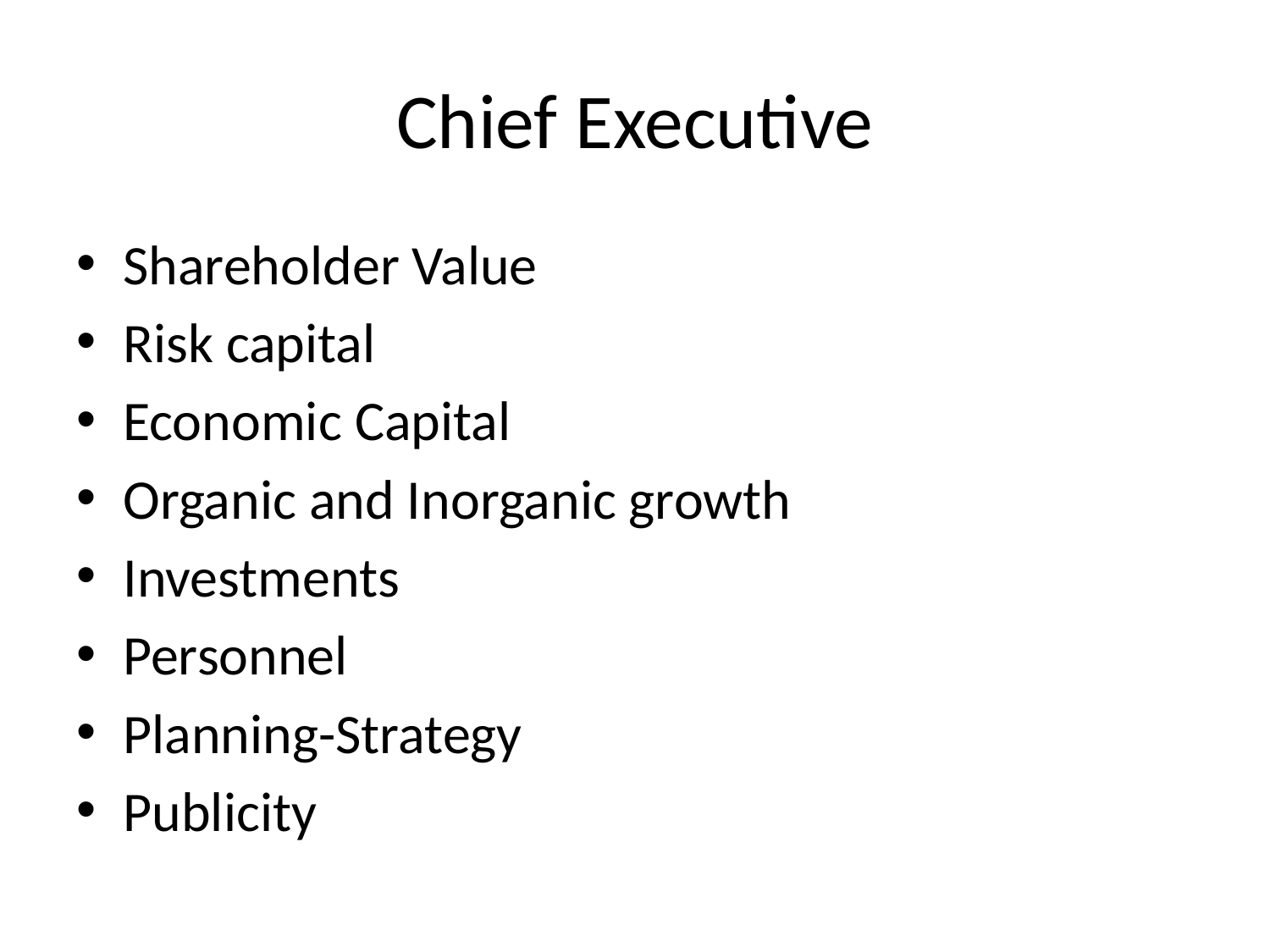

# Chief Executive
Shareholder Value
Risk capital
Economic Capital
Organic and Inorganic growth
Investments
Personnel
Planning-Strategy
Publicity